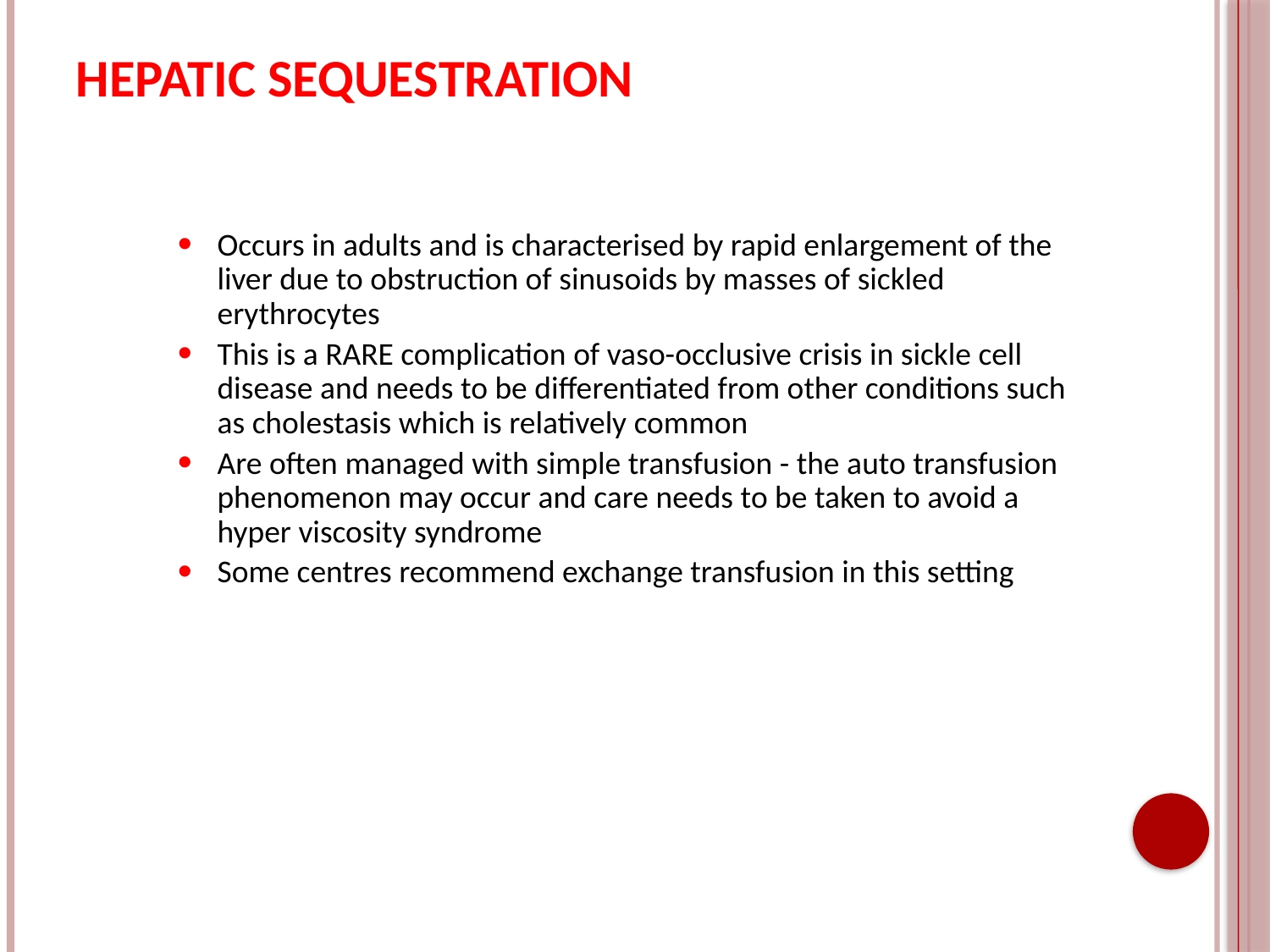

# Hepatic sequestration
Occurs in adults and is characterised by rapid enlargement of the liver due to obstruction of sinusoids by masses of sickled erythrocytes
This is a RARE complication of vaso-occlusive crisis in sickle cell disease and needs to be differentiated from other conditions such as cholestasis which is relatively common
Are often managed with simple transfusion - the auto transfusion phenomenon may occur and care needs to be taken to avoid a hyper viscosity syndrome
Some centres recommend exchange transfusion in this setting